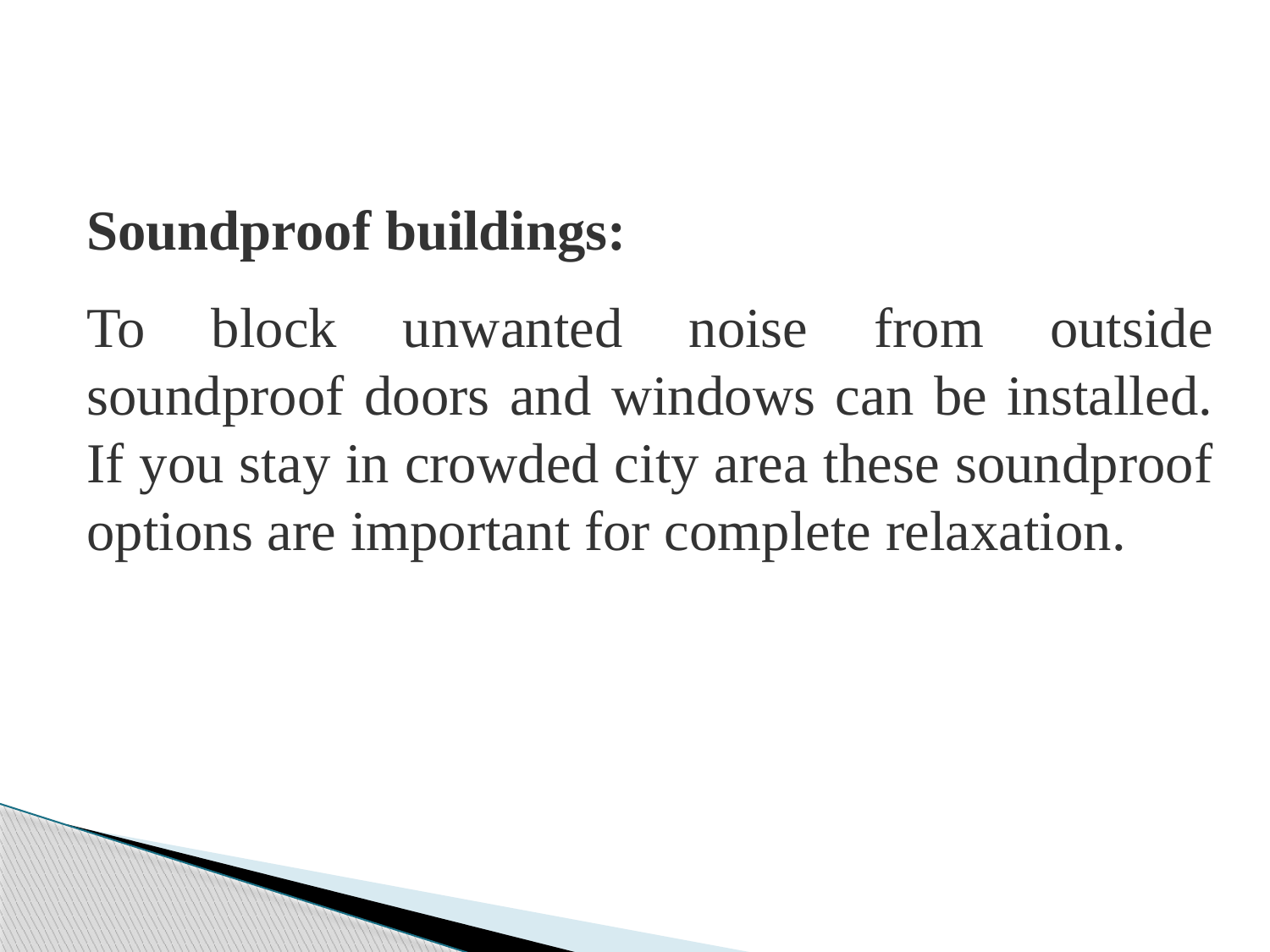

Soundproof buildings:
To block unwanted noise from outside soundproof doors and windows can be installed. If you stay in crowded city area these soundproof options are important for complete relaxation.